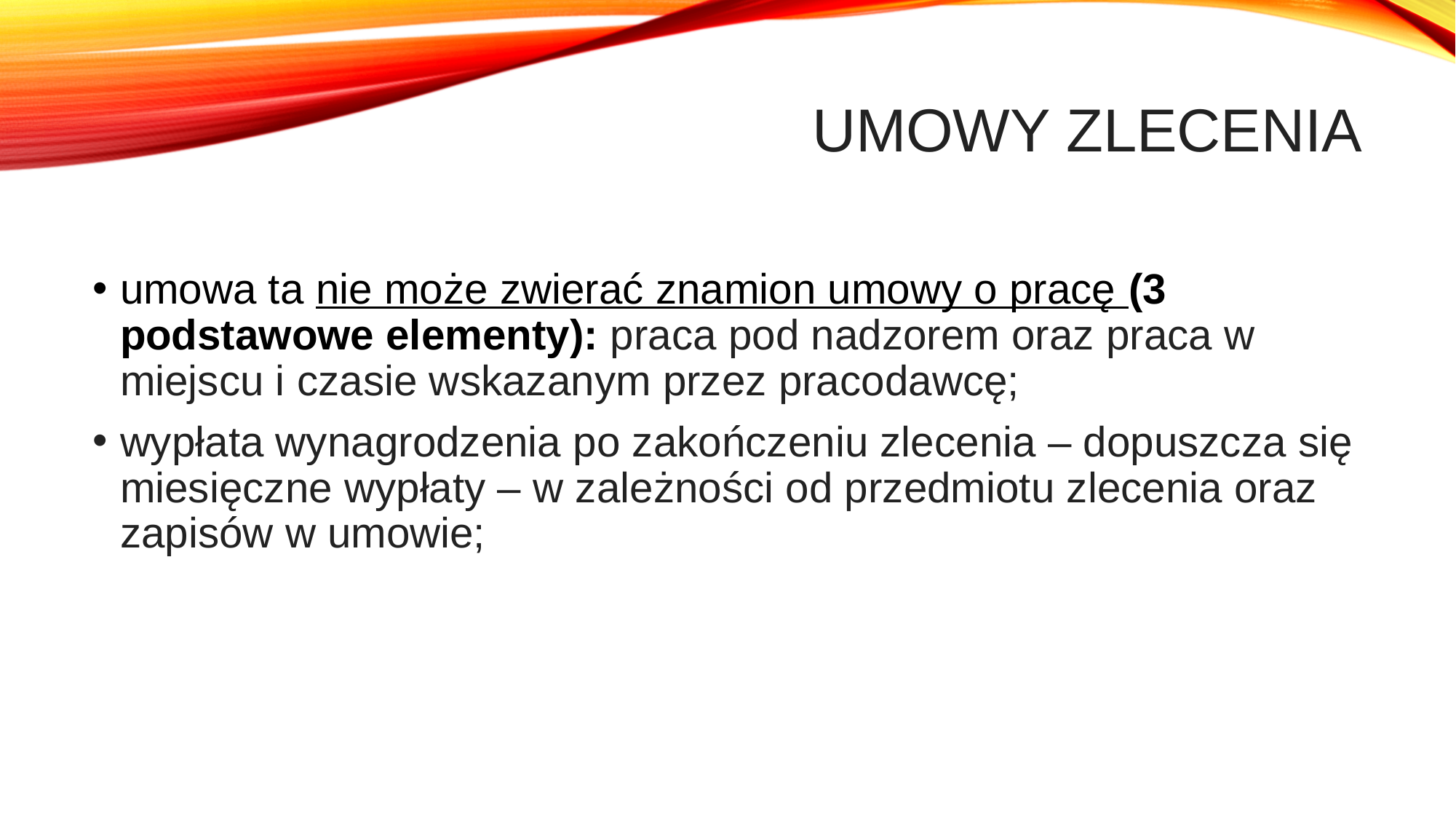

# Umowy zlecenia
umowa ta nie może zwierać znamion umowy o pracę (3 podstawowe elementy): praca pod nadzorem oraz praca w miejscu i czasie wskazanym przez pracodawcę;
wypłata wynagrodzenia po zakończeniu zlecenia – dopuszcza się miesięczne wypłaty – w zależności od przedmiotu zlecenia oraz zapisów w umowie;